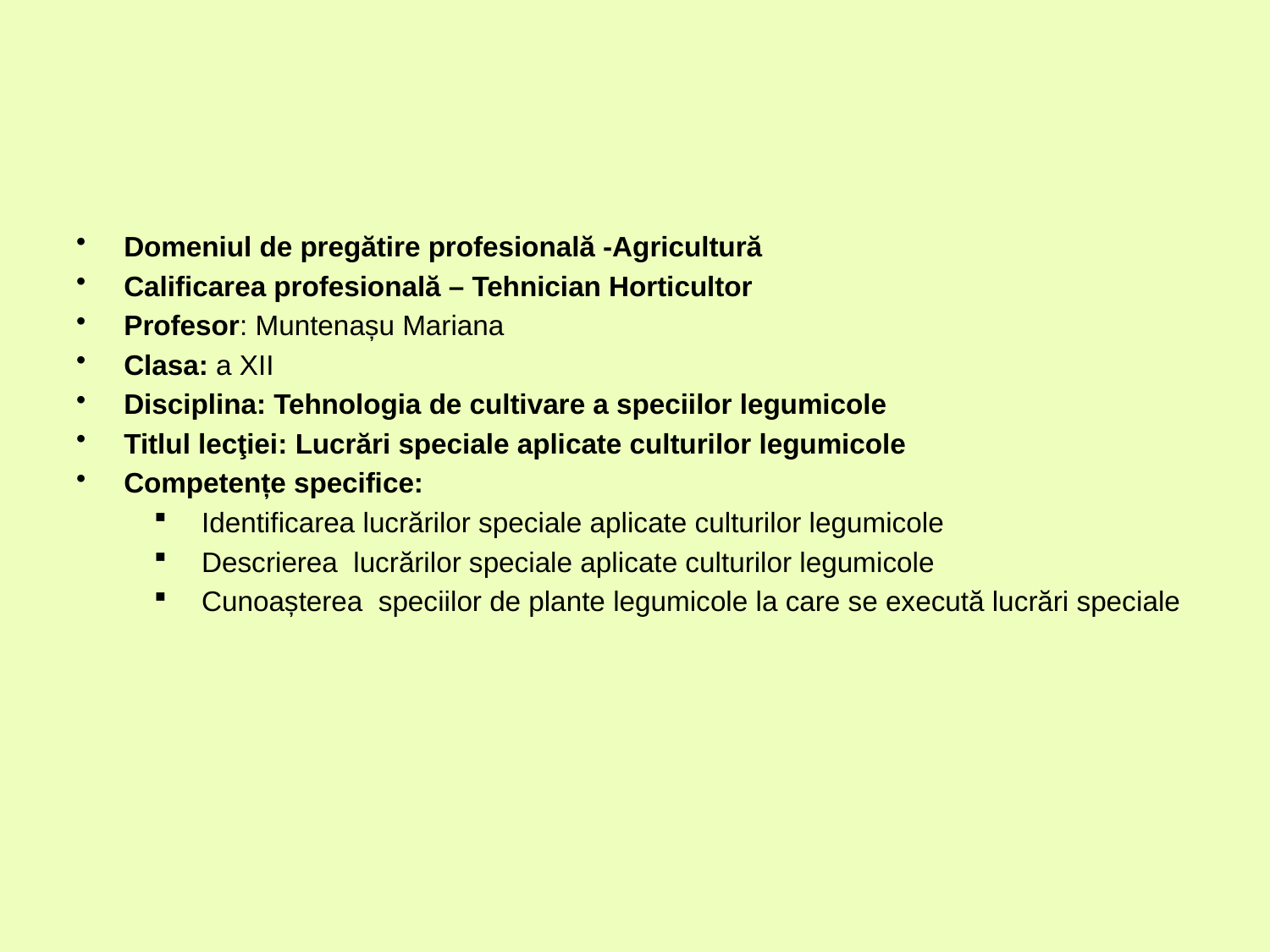

Domeniul de pregătire profesională -Agricultură
Calificarea profesională – Tehnician Horticultor
Profesor: Muntenașu Mariana
Clasa: a XII
Disciplina: Tehnologia de cultivare a speciilor legumicole
Titlul lecţiei: Lucrări speciale aplicate culturilor legumicole
Competențe specifice:
Identificarea lucrărilor speciale aplicate culturilor legumicole
Descrierea  lucrărilor speciale aplicate culturilor legumicole
Cunoașterea  speciilor de plante legumicole la care se execută lucrări speciale